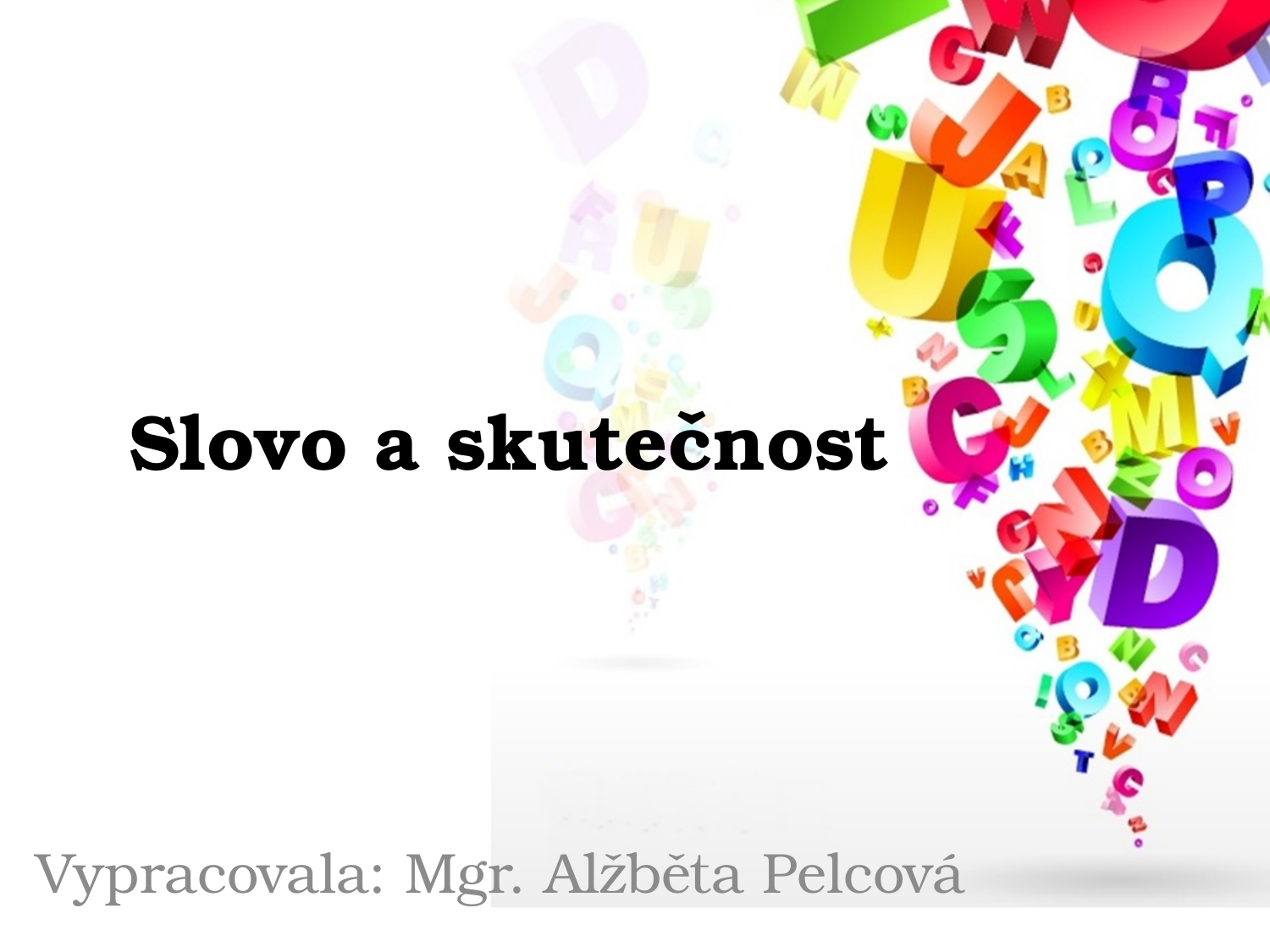

# Slovo a skutečnost
Vypracovala: Mgr. Alžběta Pelcová